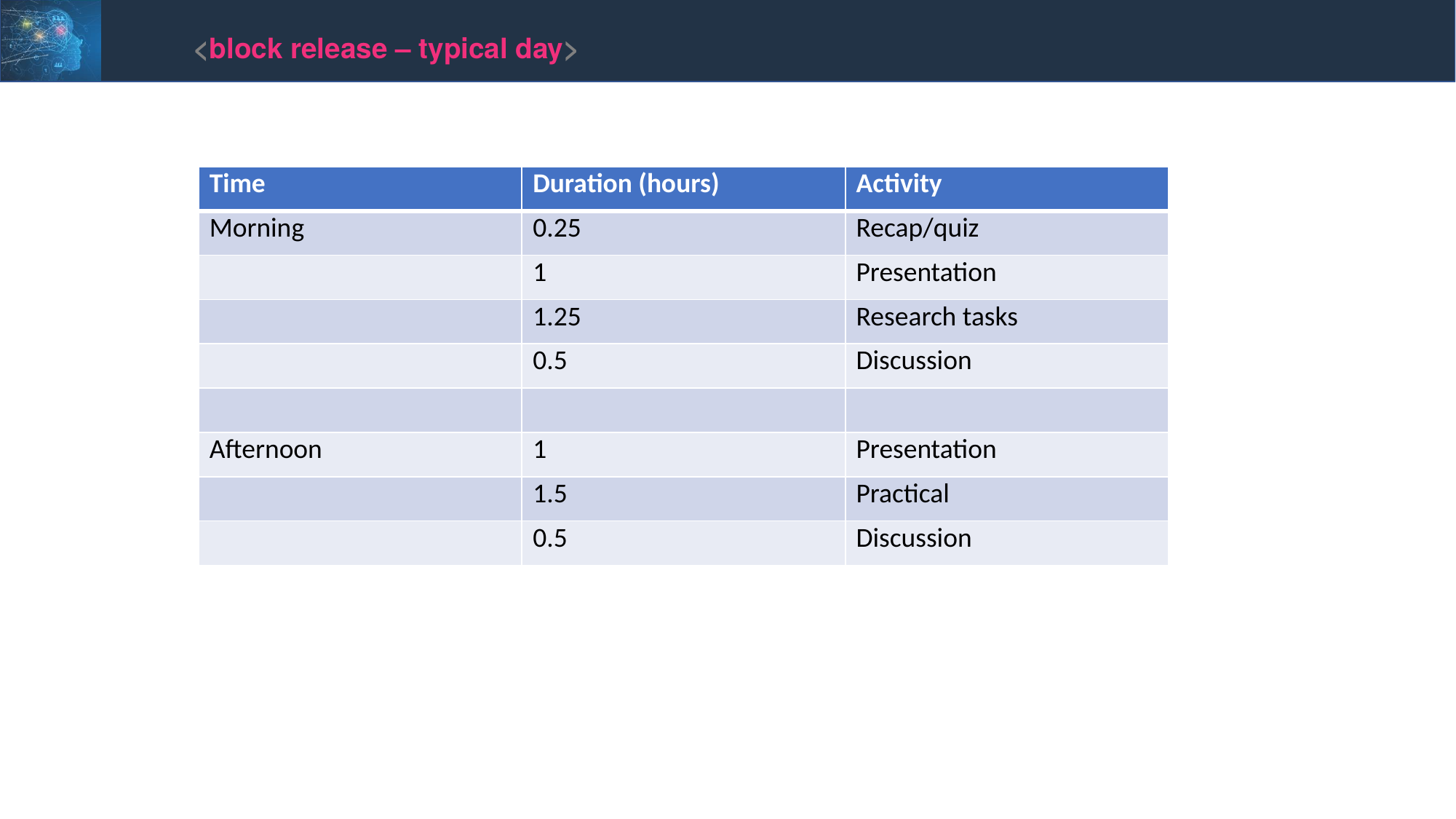

<block release – typical day>
| Time | Duration (hours) | Activity |
| --- | --- | --- |
| Morning | 0.25 | Recap/quiz |
|  | 1 | Presentation |
|  | 1.25 | Research tasks |
|  | 0.5 | Discussion |
|  |  |  |
| Afternoon | 1 | Presentation |
|  | 1.5 | Practical |
|  | 0.5 | Discussion |